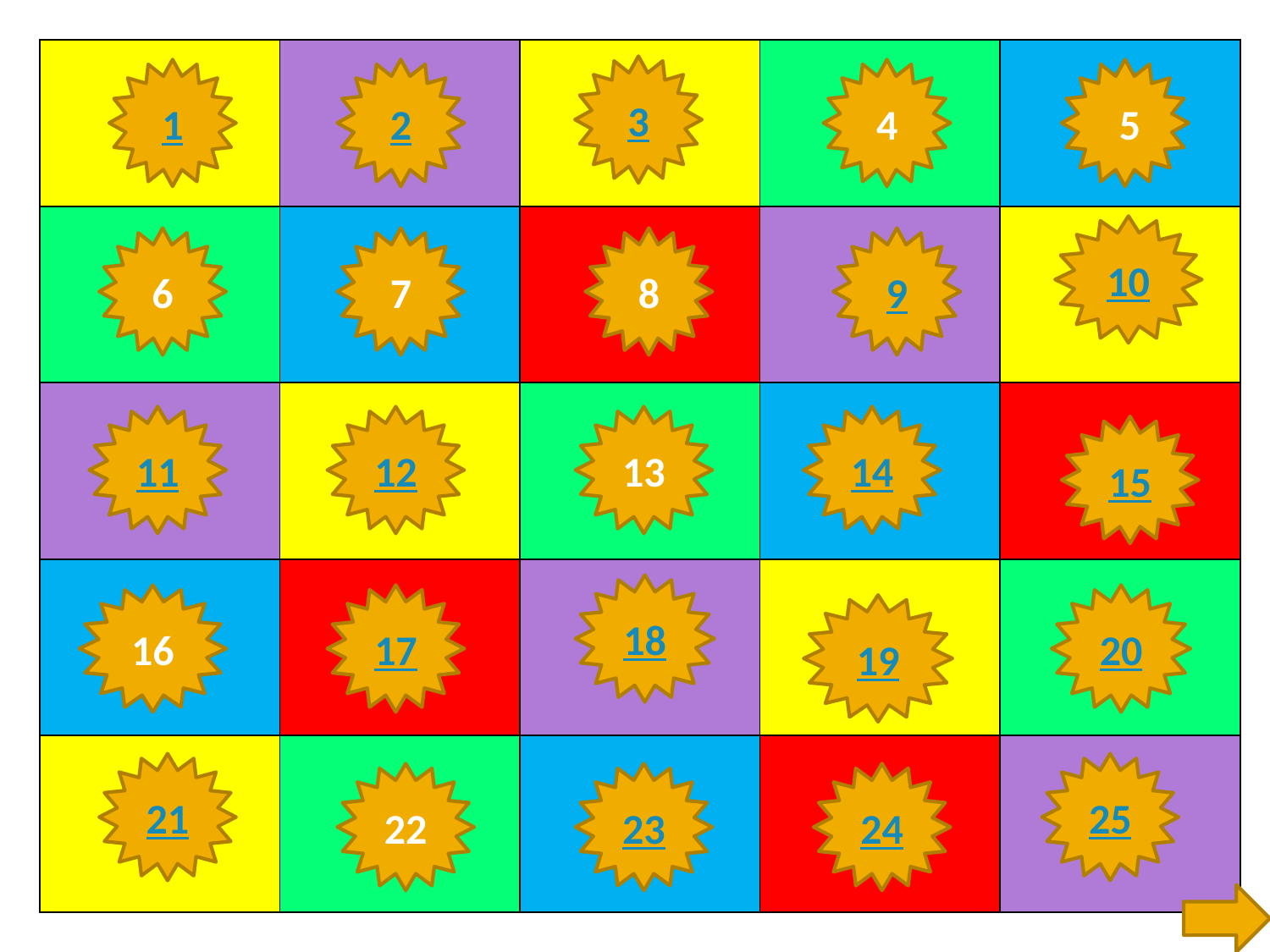

|  |  |  |  |  |
| --- | --- | --- | --- | --- |
|  |  |  |  |  |
|  |  |  |  |  |
|  |  |  |  |  |
|  |  |  |  |  |
3
1
2
4
 5
10
6
7
8
9
11
12
13
14
15
18
16
17
20
19
21
25
22
23
24